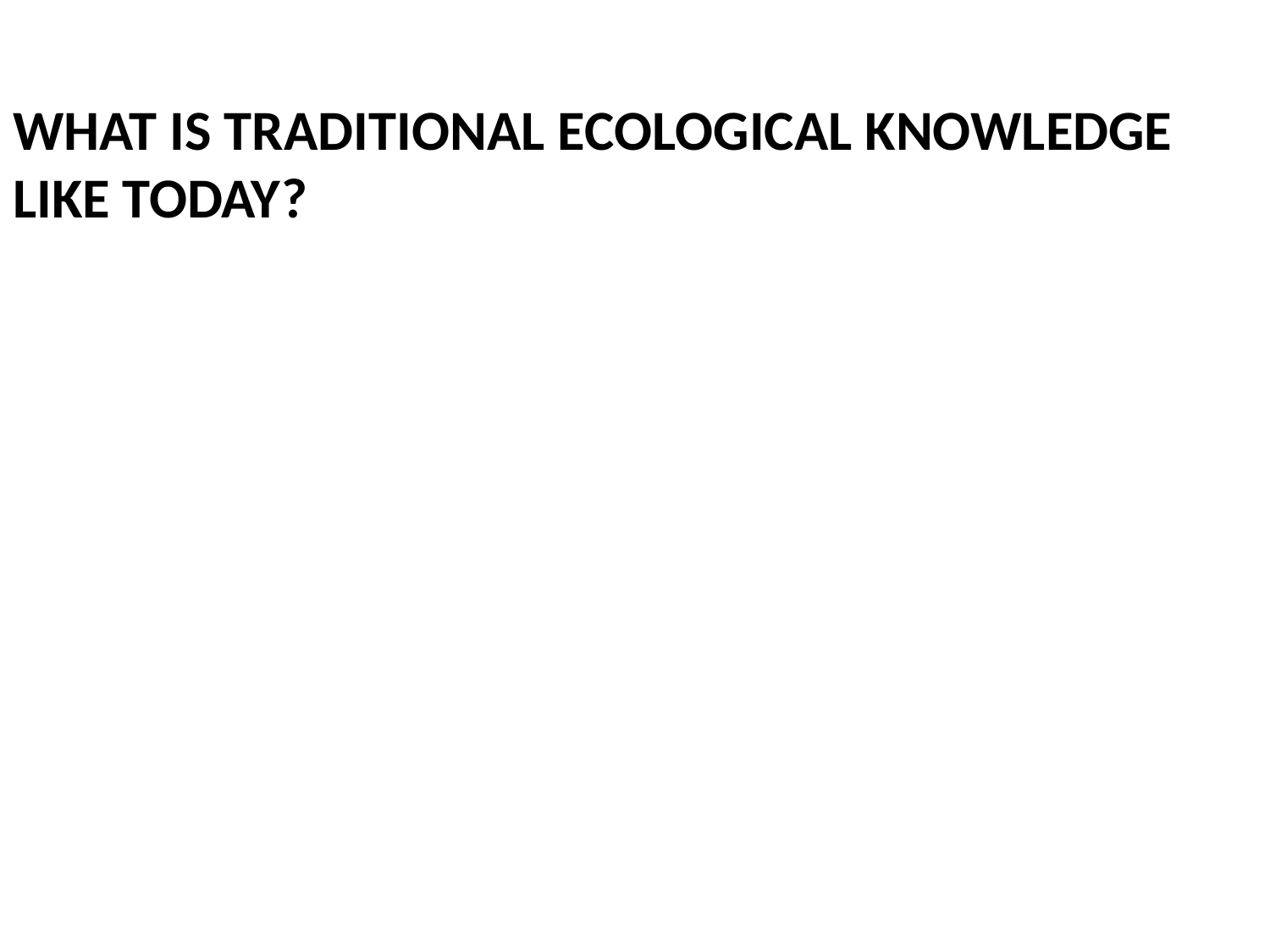

# What is Traditional Ecological Knowledge like Today?